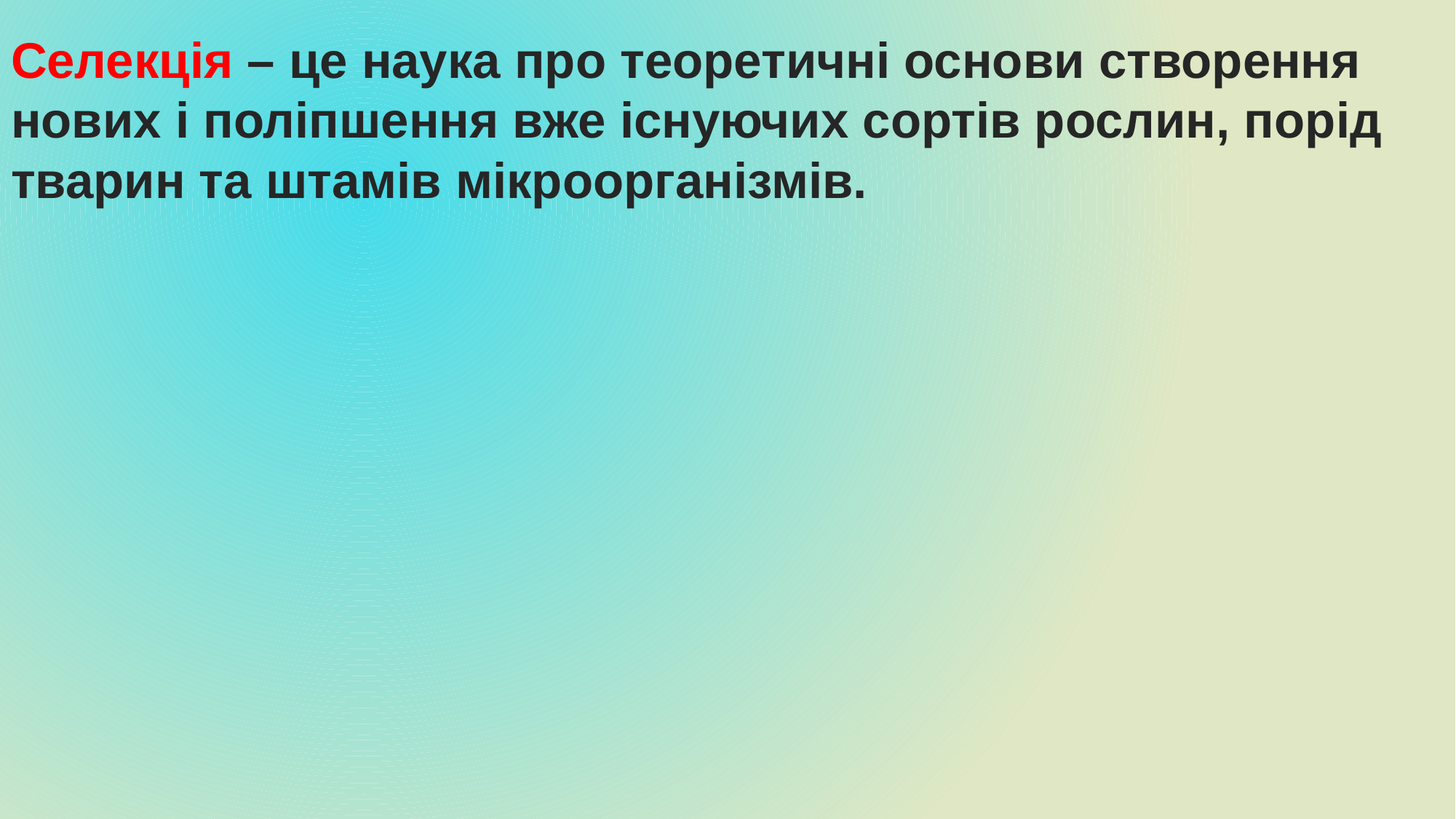

# Селекція – це наука про теоретичні основи створення нових і поліпшення вже існуючих сортів рослин, порід тварин та штамів мікроорганізмів.